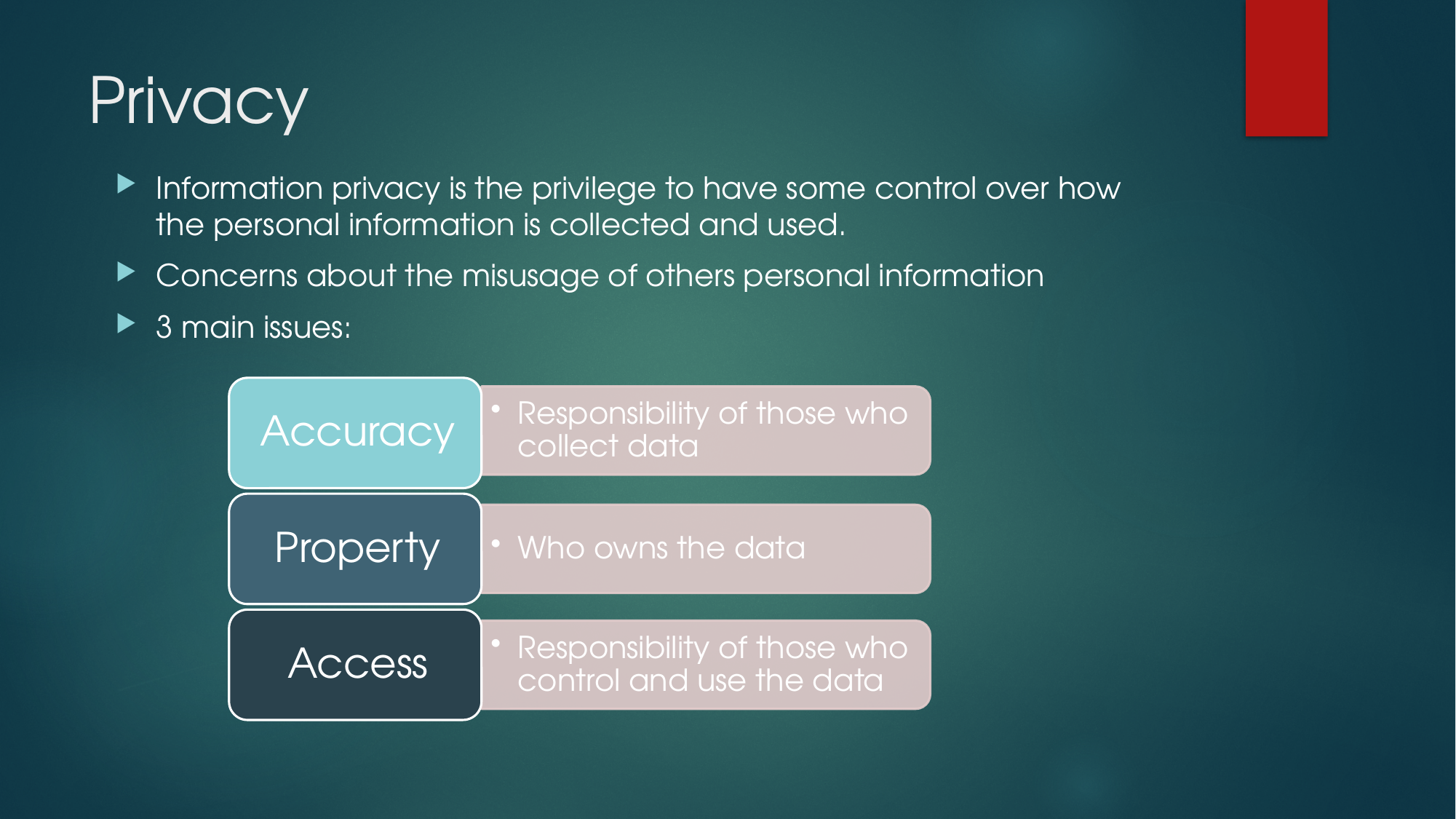

# Privacy
Information privacy is the privilege to have some control over how the personal information is collected and used.
Concerns about the misusage of others personal information
3 main issues:
Responsibility of those who collect data
Accuracy
Who owns the data
Property
Responsibility of those who control and use the data
Access